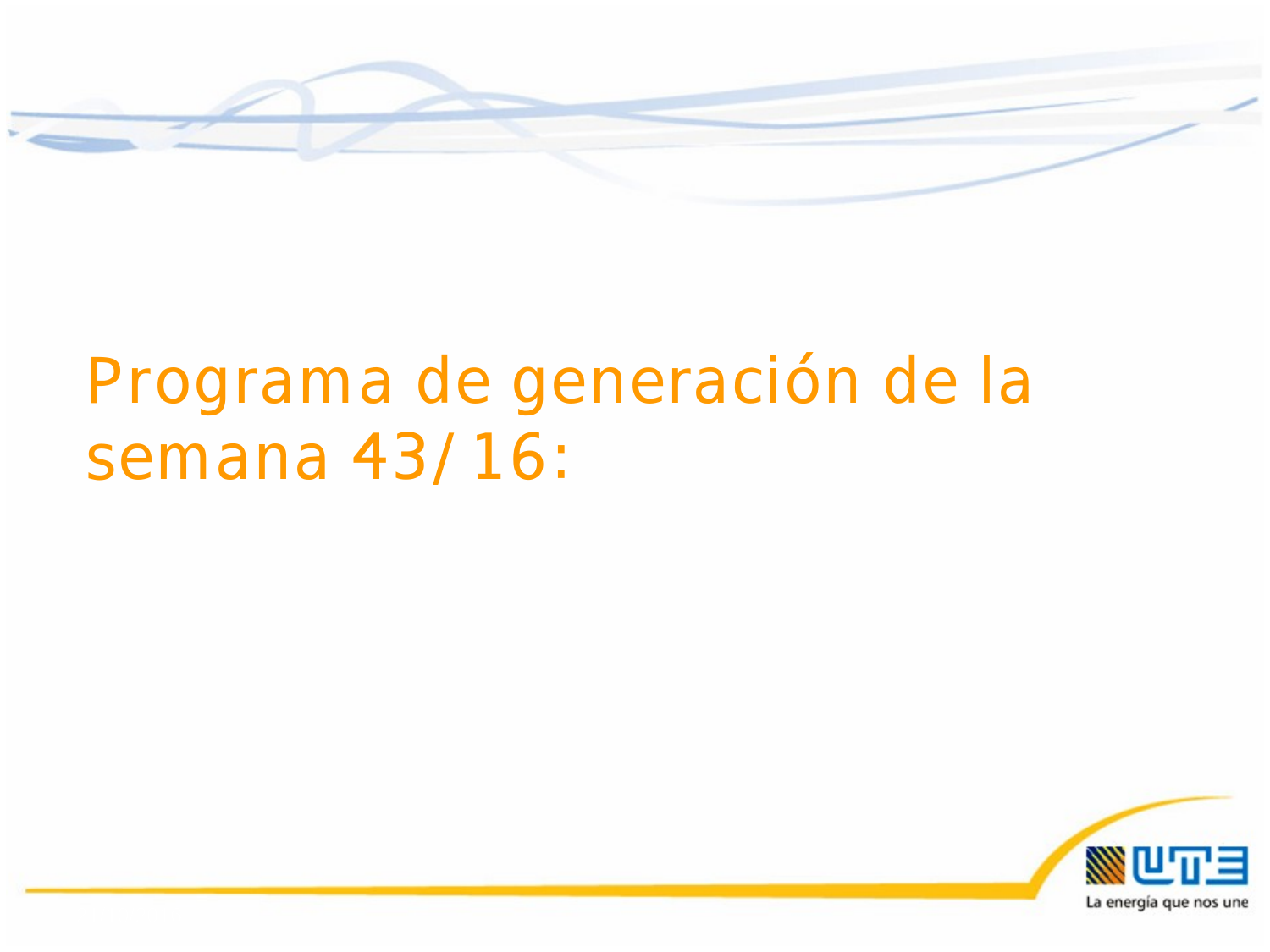

Programa de generación de la semana 43/16:
21/10/2016
30
30